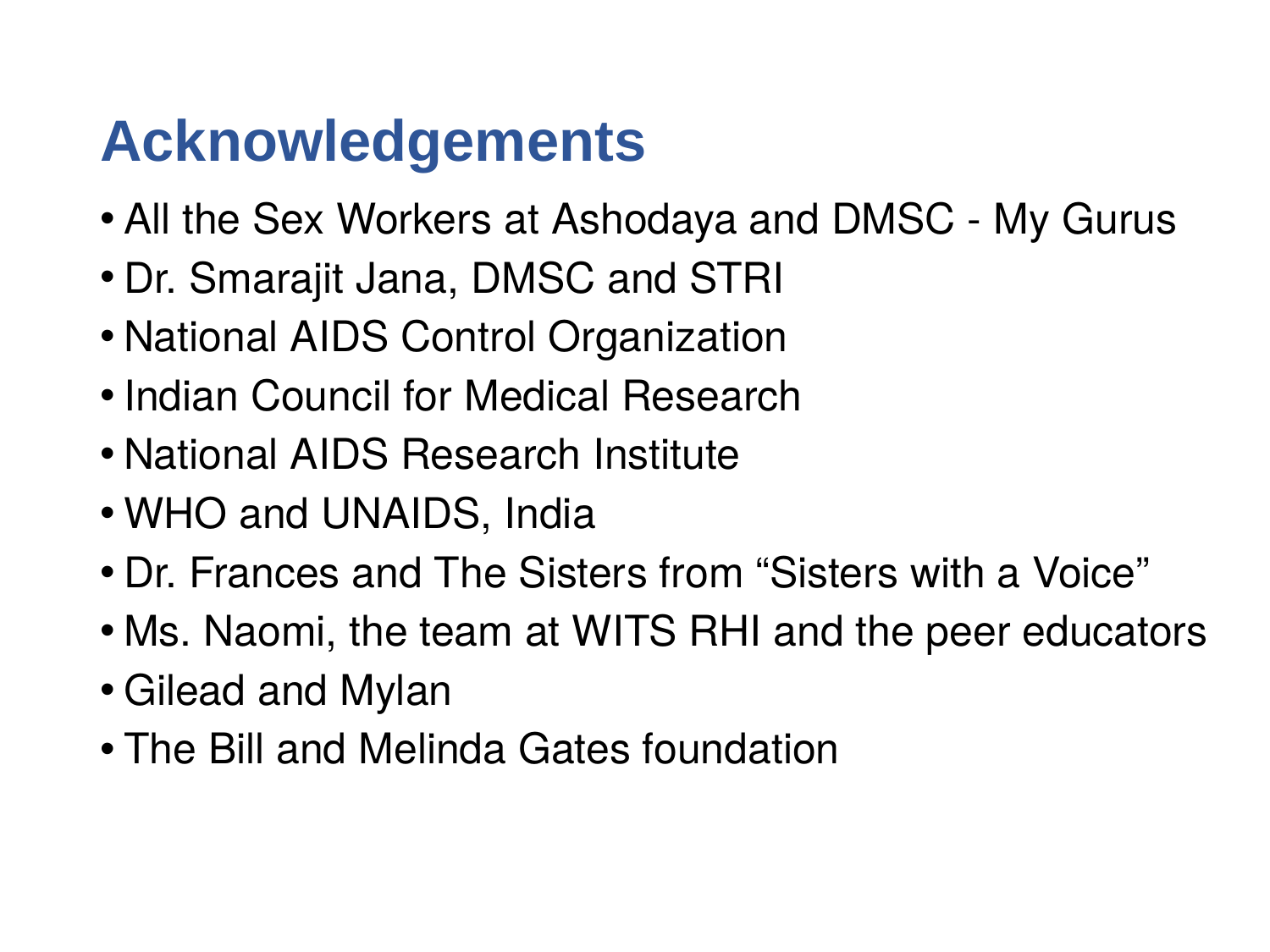

# Acknowledgements
All the Sex Workers at Ashodaya and DMSC - My Gurus
Dr. Smarajit Jana, DMSC and STRI
National AIDS Control Organization
Indian Council for Medical Research
National AIDS Research Institute
WHO and UNAIDS, India
Dr. Frances and The Sisters from “Sisters with a Voice”
Ms. Naomi, the team at WITS RHI and the peer educators
Gilead and Mylan
The Bill and Melinda Gates foundation